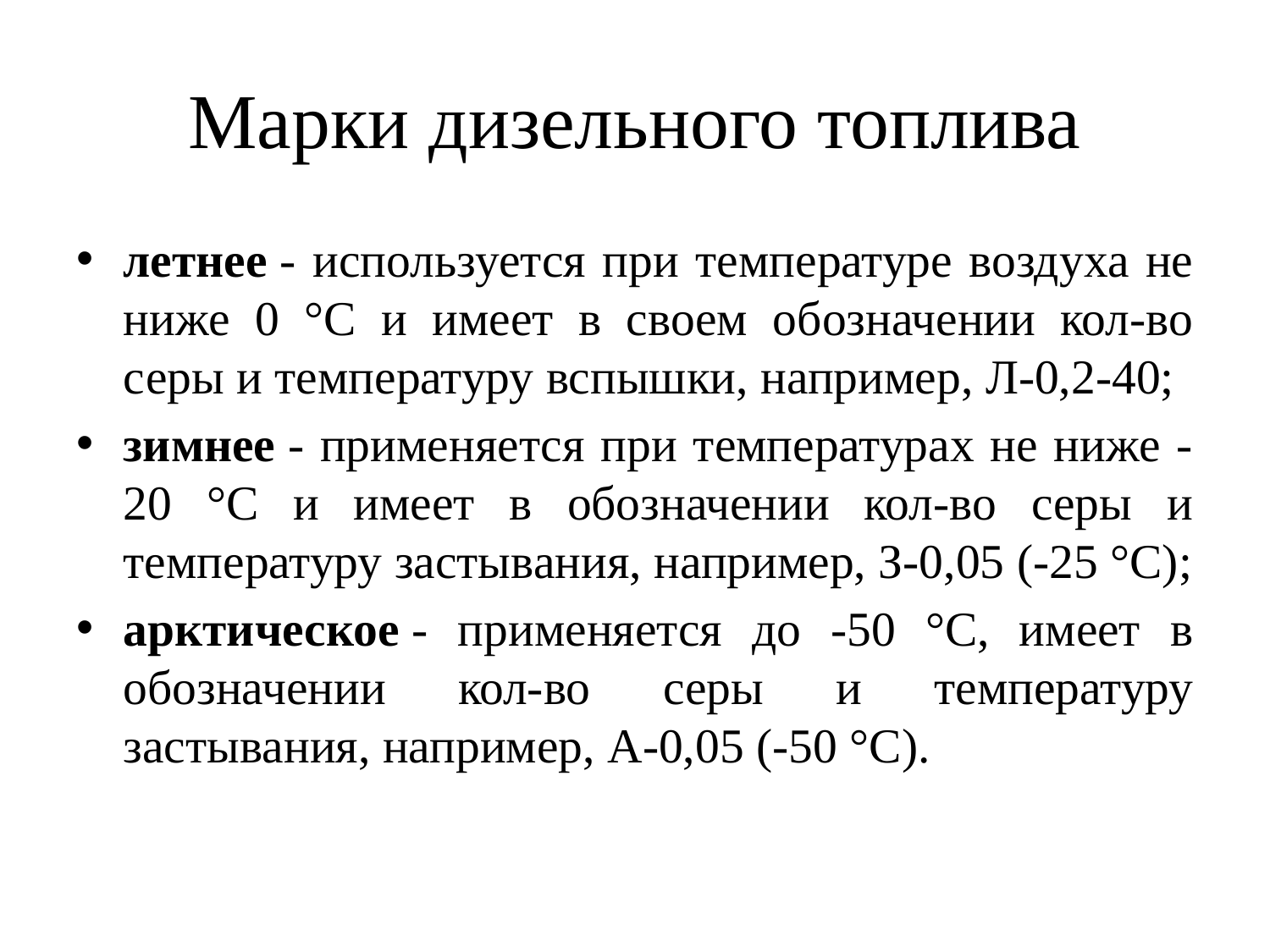

# Марки дизельного топлива
летнее - используется при температуре воздуха не ниже 0 °С и имеет в своем обозначении кол-во серы и температуру вспышки, например, Л-0,2-40;
зимнее - применяется при температурах не ниже -20 °С и имеет в обозначении кол-во серы и температуру застывания, например, З-0,05 (-25 °С);
арктическое - применяется до -50 °С, имеет в обозначении кол-во серы и температуру застывания, например, А-0,05 (-50 °С).